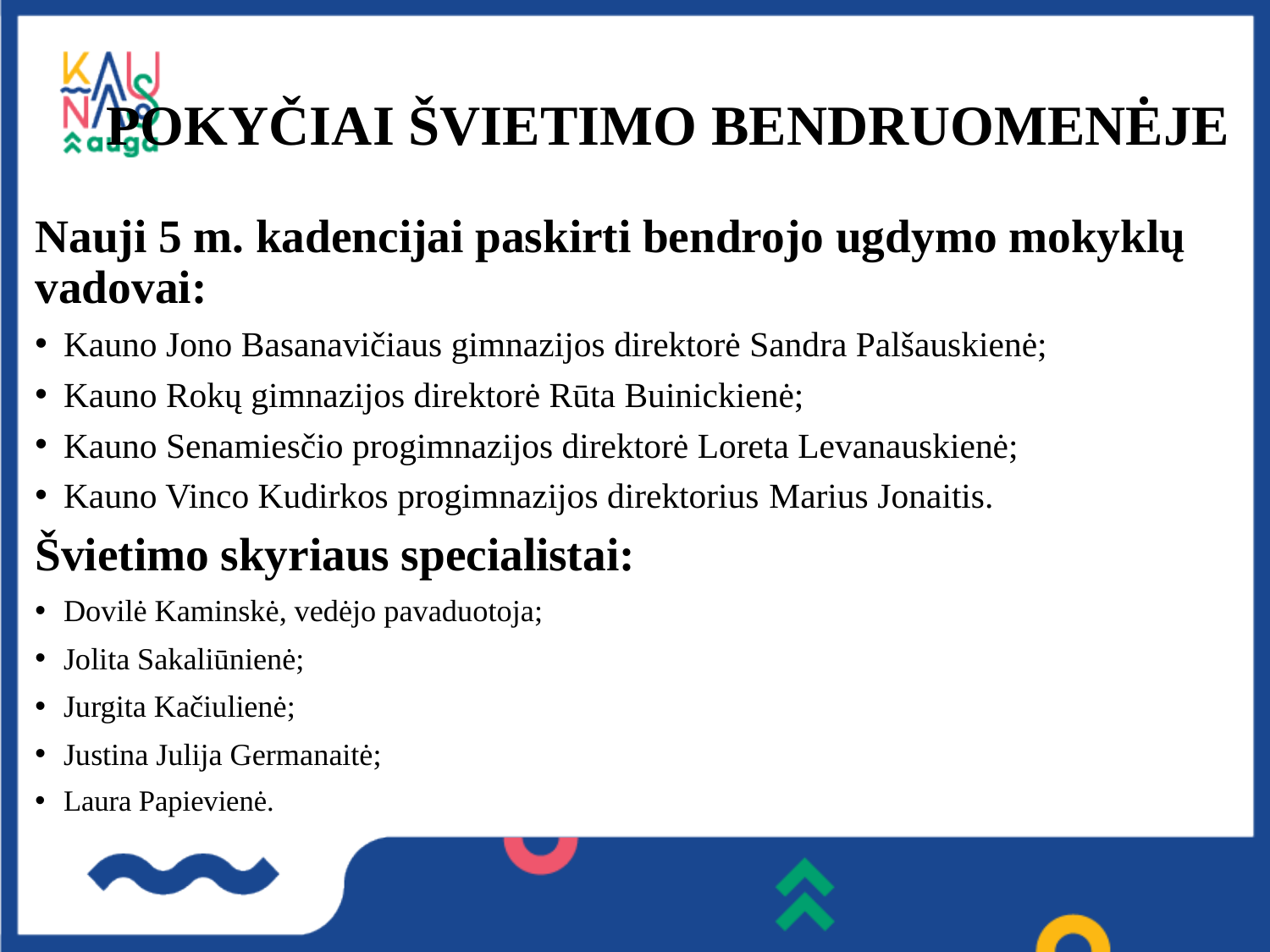

# POKYČIAI ŠVIETIMO BENDRUOMENĖJE
Nauji 5 m. kadencijai paskirti bendrojo ugdymo mokyklų vadovai:
Kauno Jono Basanavičiaus gimnazijos direktorė Sandra Palšauskienė;
Kauno Rokų gimnazijos direktorė Rūta Buinickienė;
Kauno Senamiesčio progimnazijos direktorė Loreta Levanauskienė;
Kauno Vinco Kudirkos progimnazijos direktorius Marius Jonaitis.
Švietimo skyriaus specialistai:
Dovilė Kaminskė, vedėjo pavaduotoja;
Jolita Sakaliūnienė;
Jurgita Kačiulienė;
Justina Julija Germanaitė;
Laura Papievienė.